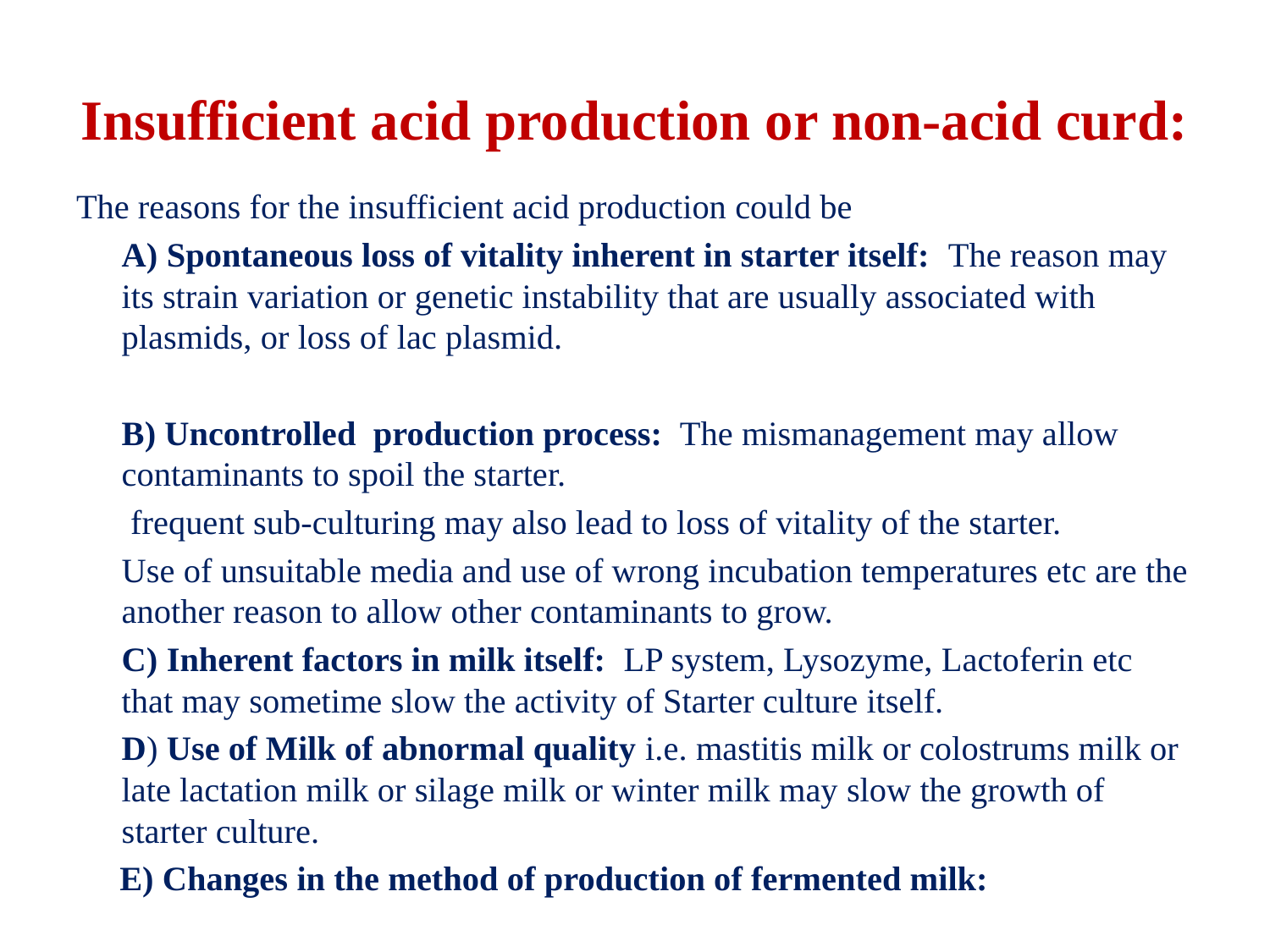

# Insufficient acid production or non-acid curd:
The reasons for the insufficient acid production could be
	A) Spontaneous loss of vitality inherent in starter itself:  The reason may its strain variation or genetic instability that are usually associated with plasmids, or loss of lac plasmid.

	B) Uncontrolled  production process:  The mismanagement may allow contaminants to spoil the starter.
	 frequent sub-culturing may also lead to loss of vitality of the starter.
	Use of unsuitable media and use of wrong incubation temperatures etc are the another reason to allow other contaminants to grow.
	C) Inherent factors in milk itself:  LP system, Lysozyme, Lactoferin etc that may sometime slow the activity of Starter culture itself.
	D) Use of Milk of abnormal quality i.e. mastitis milk or colostrums milk or late lactation milk or silage milk or winter milk may slow the growth of starter culture.
     E) Changes in the method of production of fermented milk: